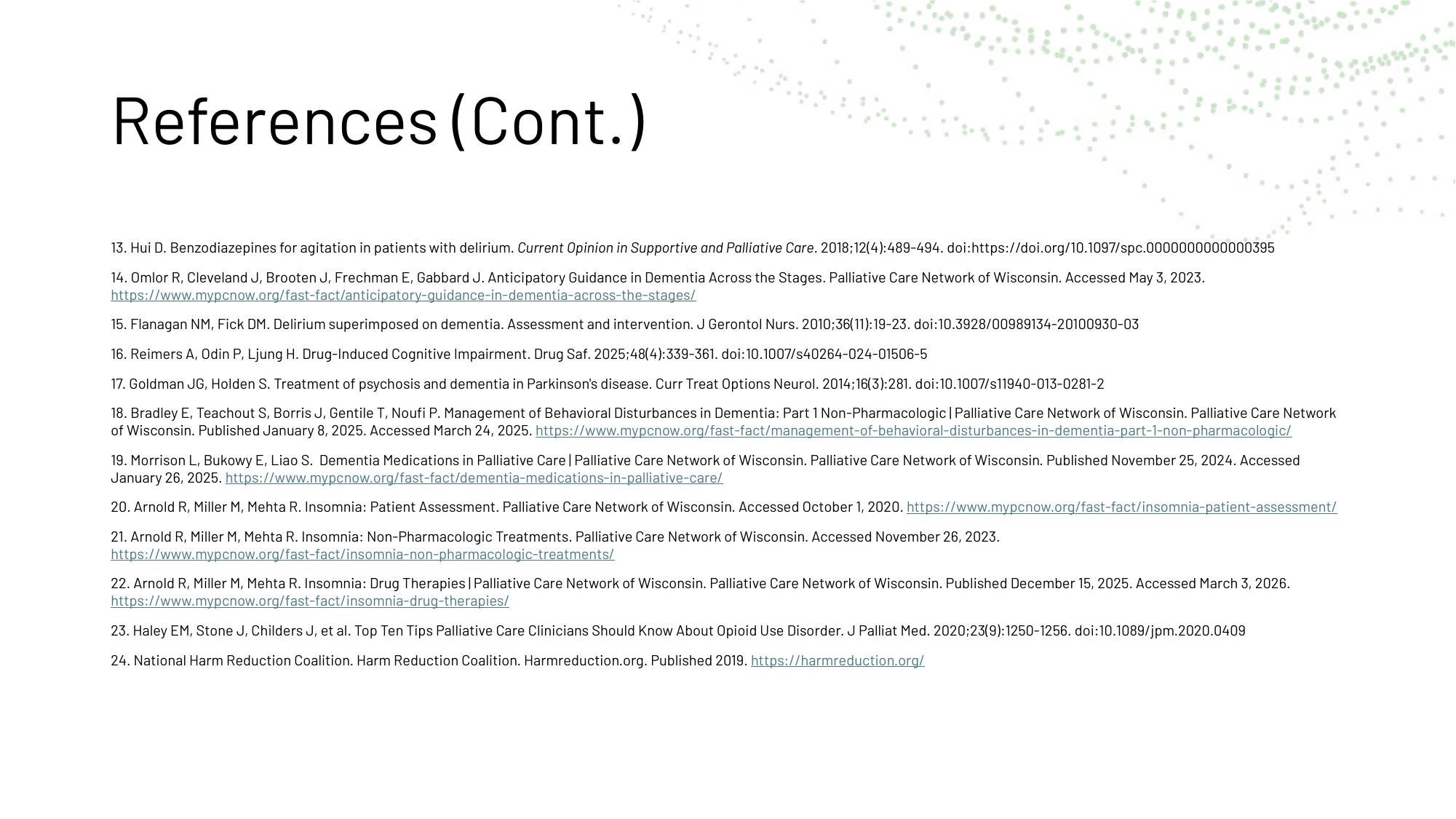

# References (Cont.)
13. Hui D. Benzodiazepines for agitation in patients with delirium. Current Opinion in Supportive and Palliative Care. 2018;12(4):489-494. doi:https://doi.org/10.1097/spc.0000000000000395
14. Omlor R, Cleveland J, Brooten J, Frechman E, Gabbard J. Anticipatory Guidance in Dementia Across the Stages. Palliative Care Network of Wisconsin. Accessed May 3, 2023. https://www.mypcnow.org/fast-fact/anticipatory-guidance-in-dementia-across-the-stages/
15. Flanagan NM, Fick DM. Delirium superimposed on dementia. Assessment and intervention. J Gerontol Nurs. 2010;36(11):19-23. doi:10.3928/00989134-20100930-03
16. Reimers A, Odin P, Ljung H. Drug-Induced Cognitive Impairment. Drug Saf. 2025;48(4):339-361. doi:10.1007/s40264-024-01506-5
17. Goldman JG, Holden S. Treatment of psychosis and dementia in Parkinson's disease. Curr Treat Options Neurol. 2014;16(3):281. doi:10.1007/s11940-013-0281-2
18. Bradley E, Teachout S, Borris J, Gentile T, Noufi P. Management of Behavioral Disturbances in Dementia: Part 1 Non-Pharmacologic | Palliative Care Network of Wisconsin. Palliative Care Network of Wisconsin. Published January 8, 2025. Accessed March 24, 2025. https://www.mypcnow.org/fast-fact/management-of-behavioral-disturbances-in-dementia-part-1-non-pharmacologic/
19. Morrison L, Bukowy E, Liao S.  Dementia Medications in Palliative Care | Palliative Care Network of Wisconsin. Palliative Care Network of Wisconsin. Published November 25, 2024. Accessed January 26, 2025. https://www.mypcnow.org/fast-fact/dementia-medications-in-palliative-care/
20. Arnold R, Miller M, Mehta R. Insomnia: Patient Assessment. Palliative Care Network of Wisconsin. Accessed October 1, 2020. https://www.mypcnow.org/fast-fact/insomnia-patient-assessment/
21. Arnold R, Miller M, Mehta R. Insomnia: Non-Pharmacologic Treatments. Palliative Care Network of Wisconsin. Accessed November 26, 2023. https://www.mypcnow.org/fast-fact/insomnia-non-pharmacologic-treatments/
22. Arnold R, Miller M, Mehta R. Insomnia: Drug Therapies | Palliative Care Network of Wisconsin. Palliative Care Network of Wisconsin. Published December 15, 2025. Accessed March 3, 2026. https://www.mypcnow.org/fast-fact/insomnia-drug-therapies/
23. Haley EM, Stone J, Childers J, et al. Top Ten Tips Palliative Care Clinicians Should Know About Opioid Use Disorder. J Palliat Med. 2020;23(9):1250-1256. doi:10.1089/jpm.2020.0409
24. National Harm Reduction Coalition. Harm Reduction Coalition. Harmreduction.org. Published 2019. https://harmreduction.org/